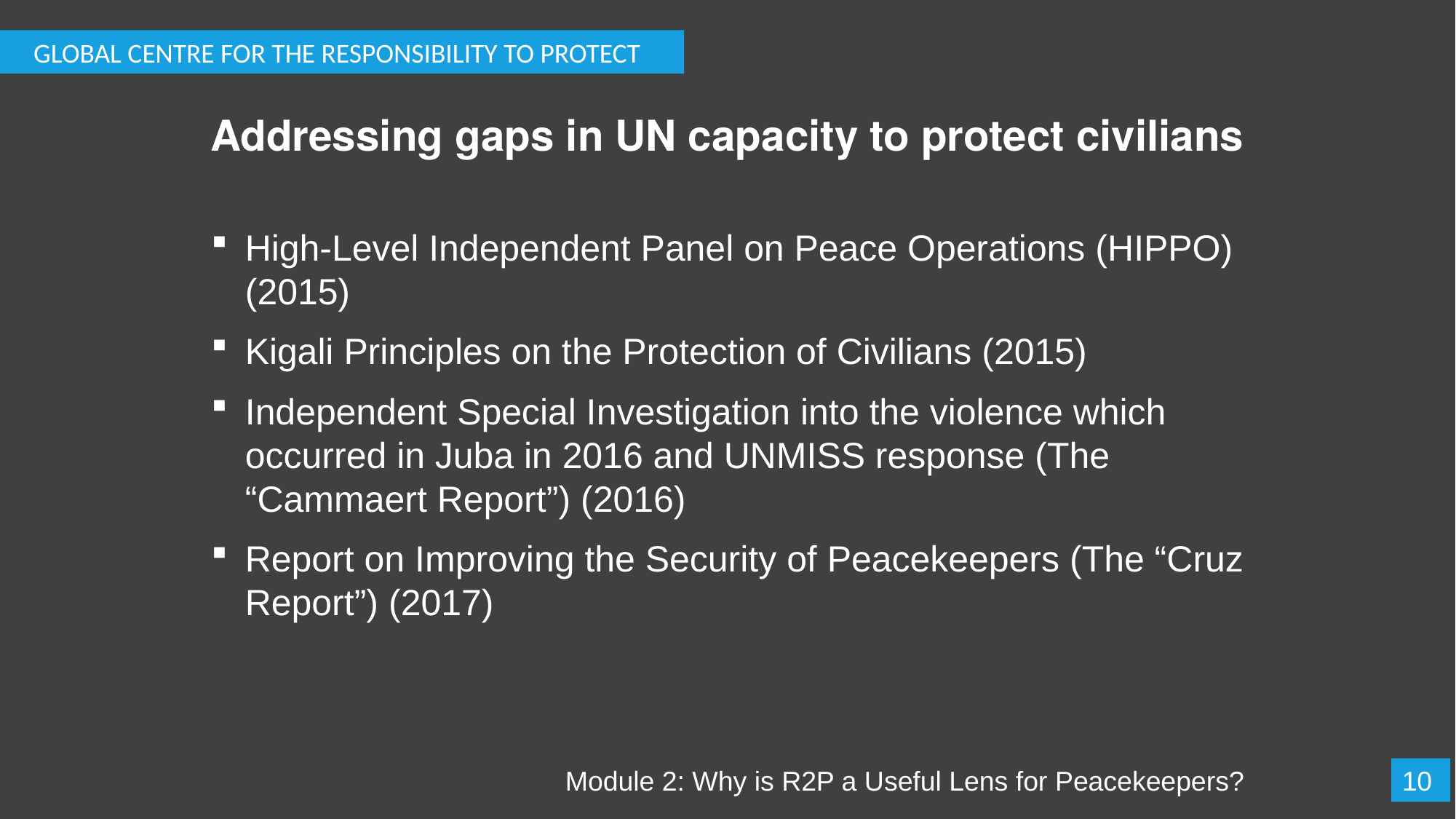

GLOBAL CENTRE FOR THE RESPONSIBILITY TO PROTECT
# Addressing gaps in UN capacity to protect civilians
High-Level Independent Panel on Peace Operations (HIPPO) (2015)
Kigali Principles on the Protection of Civilians (2015)
Independent Special Investigation into the violence which occurred in Juba in 2016 and UNMISS response (The “Cammaert Report”) (2016)
Report on Improving the Security of Peacekeepers (The “Cruz Report”) (2017)
Module 2: Why is R2P a Useful Lens for Peacekeepers?
10